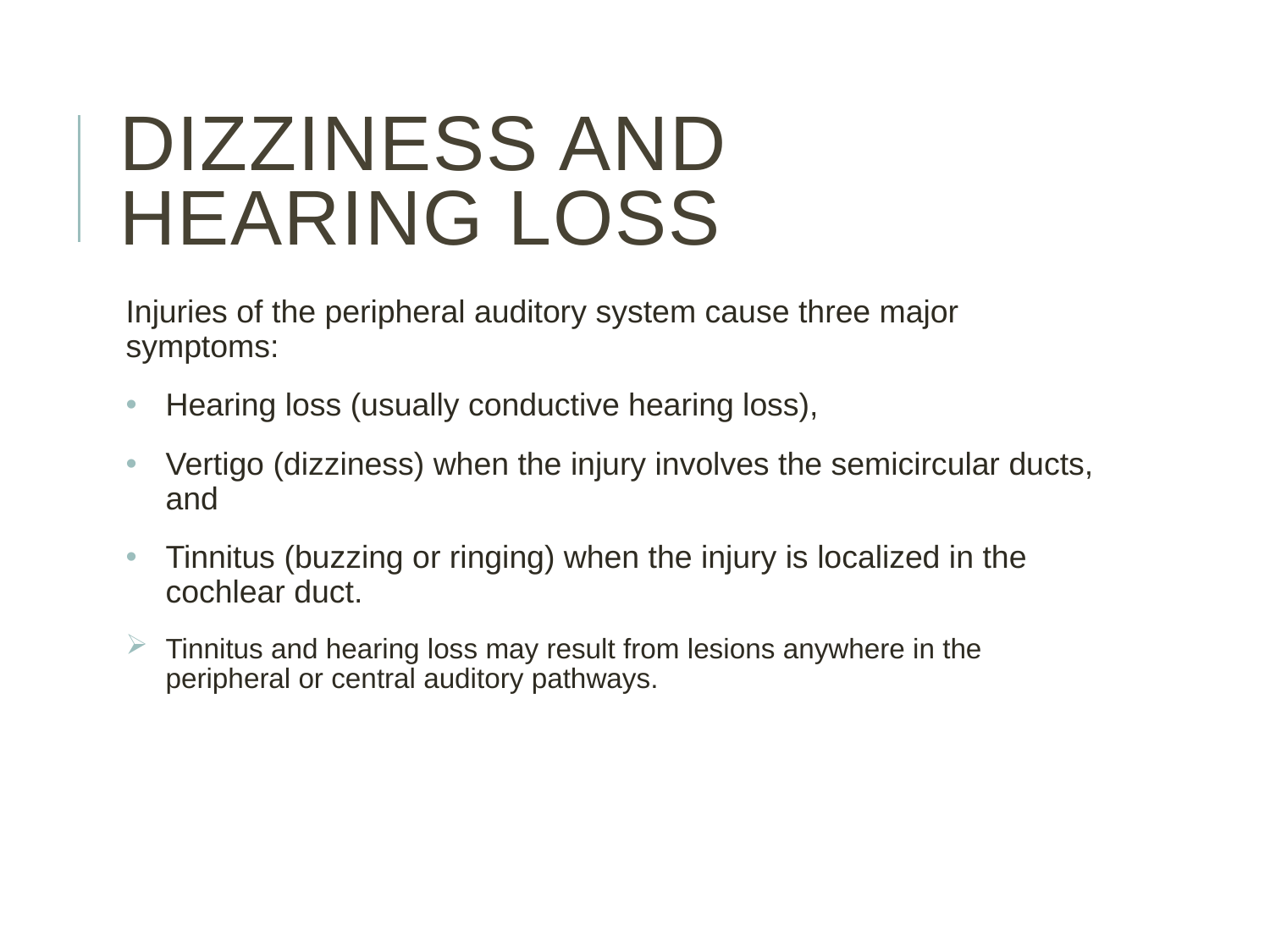

# Dizziness and Hearing Loss
Injuries of the peripheral auditory system cause three major symptoms:
Hearing loss (usually conductive hearing loss),
Vertigo (dizziness) when the injury involves the semicircular ducts, and
Tinnitus (buzzing or ringing) when the injury is localized in the cochlear duct.
Tinnitus and hearing loss may result from lesions anywhere in the peripheral or central auditory pathways.